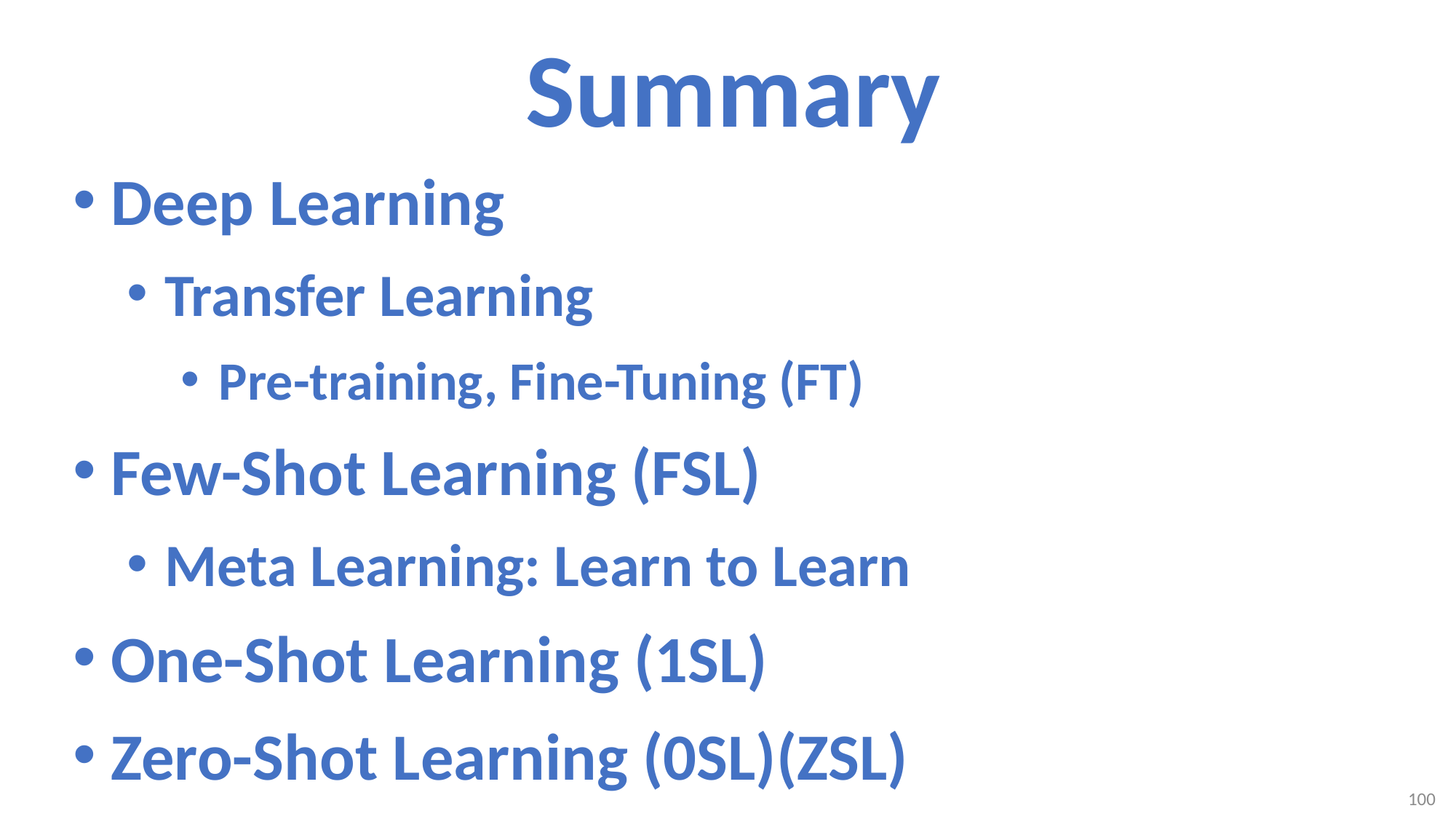

# Summary
Deep Learning
Transfer Learning
Pre-training, Fine-Tuning (FT)
Few-Shot Learning (FSL)
Meta Learning: Learn to Learn
One-Shot Learning (1SL)
Zero-Shot Learning (0SL)(ZSL)

100